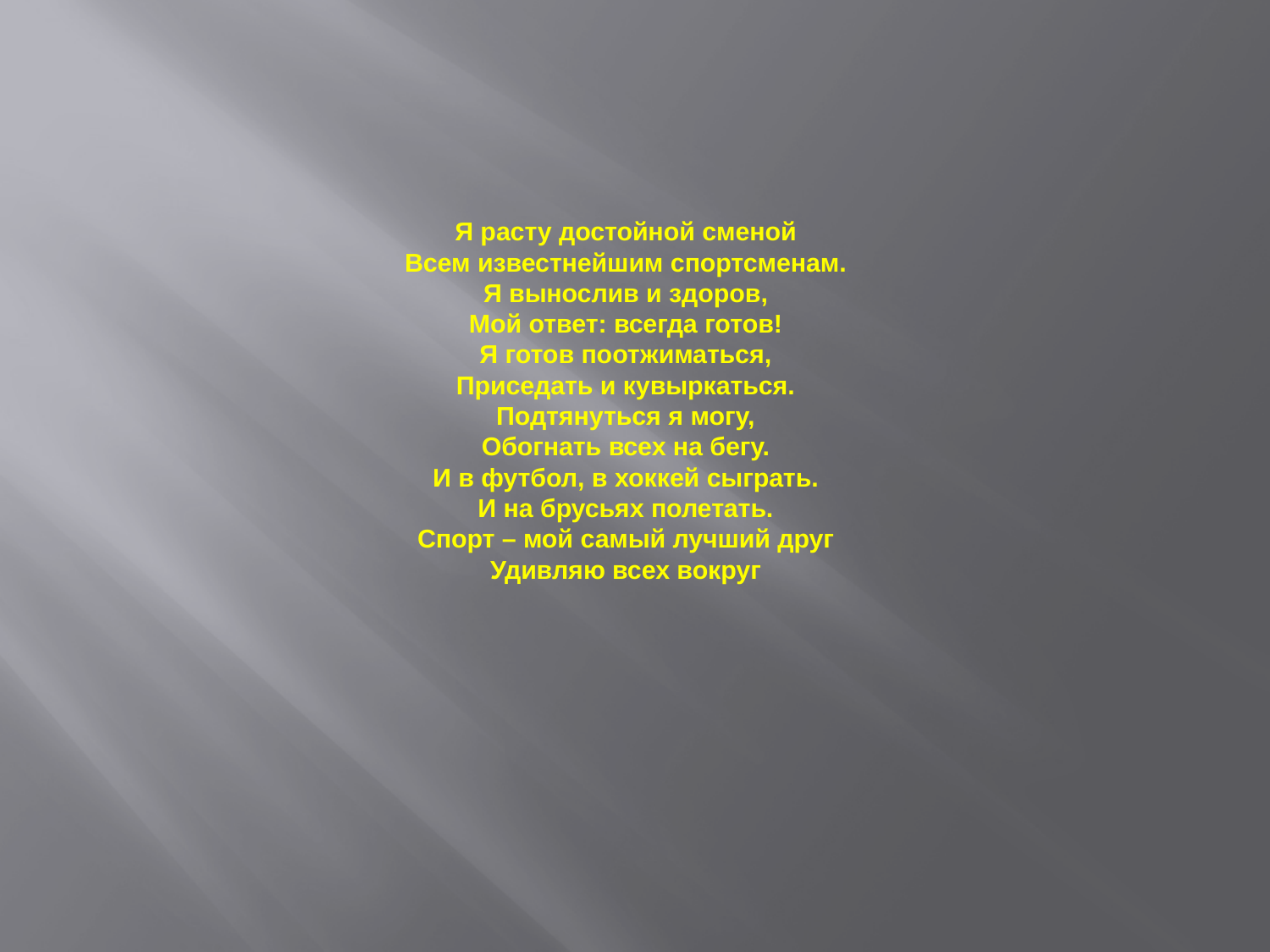

# Я расту достойной сменой Всем известнейшим спортсменам. Я вынослив и здоров, Мой ответ: всегда готов! Я готов поотжиматься, Приседать и кувыркаться. Подтянуться я могу, Обогнать всех на бегу. И в футбол, в хоккей сыграть. И на брусьях полетать. Спорт – мой самый лучший друг Удивляю всех вокруг